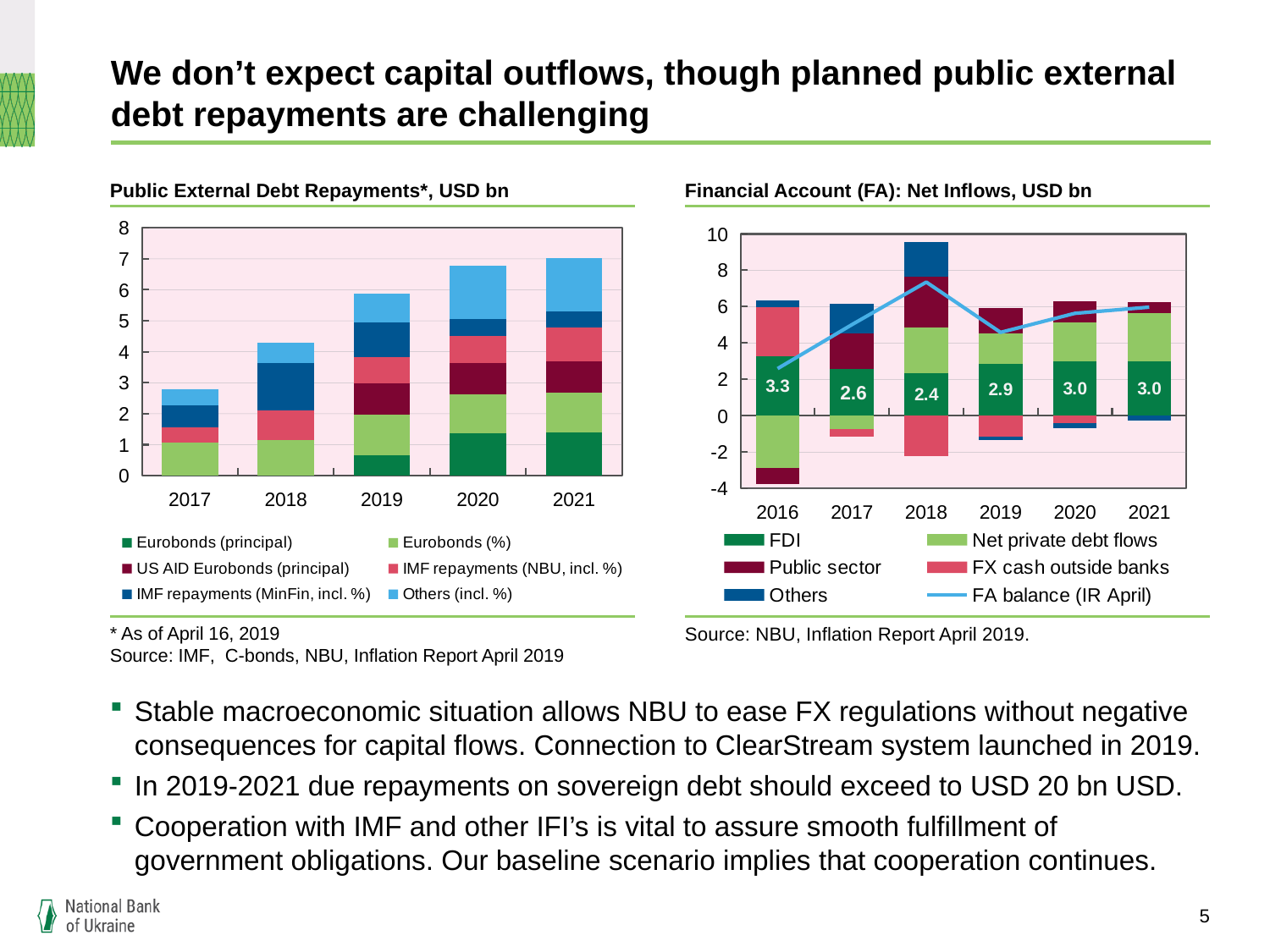

# We don’t expect capital outflows, though planned public external debt repayments are challenging
Public External Debt Repayments*, USD bn
Financial Account (FA): Net Inflows, USD bn

### Chart

| Category | Eurobonds (principal) | Eurobonds (%) | US AID Eurobonds (principal)  | IMF repayments (NBU, incl. %) | IMF repayments (MinFin, incl. %) | Others (incl. %) |
|---|---|---|---|---|---|---|
| 2017 | 0.0 | 1.062478075 | 0.0 | 0.49415808200000005 | 0.7093363340000001 | 0.5241419380208334 |
| 2018 | 0.0 | 1.1615836575 | 0.0 | 0.946924716 | 1.521239624770882 | 0.665931008979767 |
| 2019 | 0.661338 | 1.3186136575 | 1.0 | 0.838319783692515 | 1.128527200898819 | 0.916513848980529 |
| 2020 | 1.364685 | 1.2719887125000002 | 1.0 | 0.88493444368053 | 0.5393744551749605 | 1.7130375384099998 |
| 2021 | 1.409 | 1.2719887125000002 | 1.0 | 1.09536345308466 | 0.5196273562363886 | 1.7129400000000001 |

### Chart

| Category | FDI | Net private debt flows | Public sector | FX cash outside banks | Others | FA balance (IR April) |
|---|---|---|---|---|---|---|
| 2016 | 3.268 | -2.88590321719072 | -0.8519952000000001 | 2.722 | 0.3418984171907202 | 2.594 |
| 2017 | 2.593 | -0.7361158 | 1.9444000000000001 | -0.393 | 1.6041157999999995 | 5.0123999999999995 |
| 2018 | 2.36 | 2.49263948221196 | 2.8049119696371 | -2.198 | 1.8904485481509399 | 7.35 |
| 2019 | 2.873 | 1.647 | 1.401662 | -1.166 | -0.17100000000000048 | 4.584662 |
| 2020 | 3.0 | 2.145 | 1.15886685851553 | -0.426 | -0.2458668585155303 | 5.632 |
| 2021 | 3.0 | 2.65 | 0.599 | 0.0 | -0.2769999999999997 | 5.972 |
* As of April 16, 2019
Source: IMF,  С-bonds, NBU, Inflation Report April 2019
Source: NBU, Inflation Report April 2019.

Stable macroeconomic situation allows NBU to ease FX regulations without negative consequences for capital flows. Connection to ClearStream system launched in 2019.
In 2019-2021 due repayments on sovereign debt should exceed to USD 20 bn USD.
Cooperation with IMF and other IFI’s is vital to assure smooth fulfillment of government obligations. Our baseline scenario implies that cooperation continues.
5